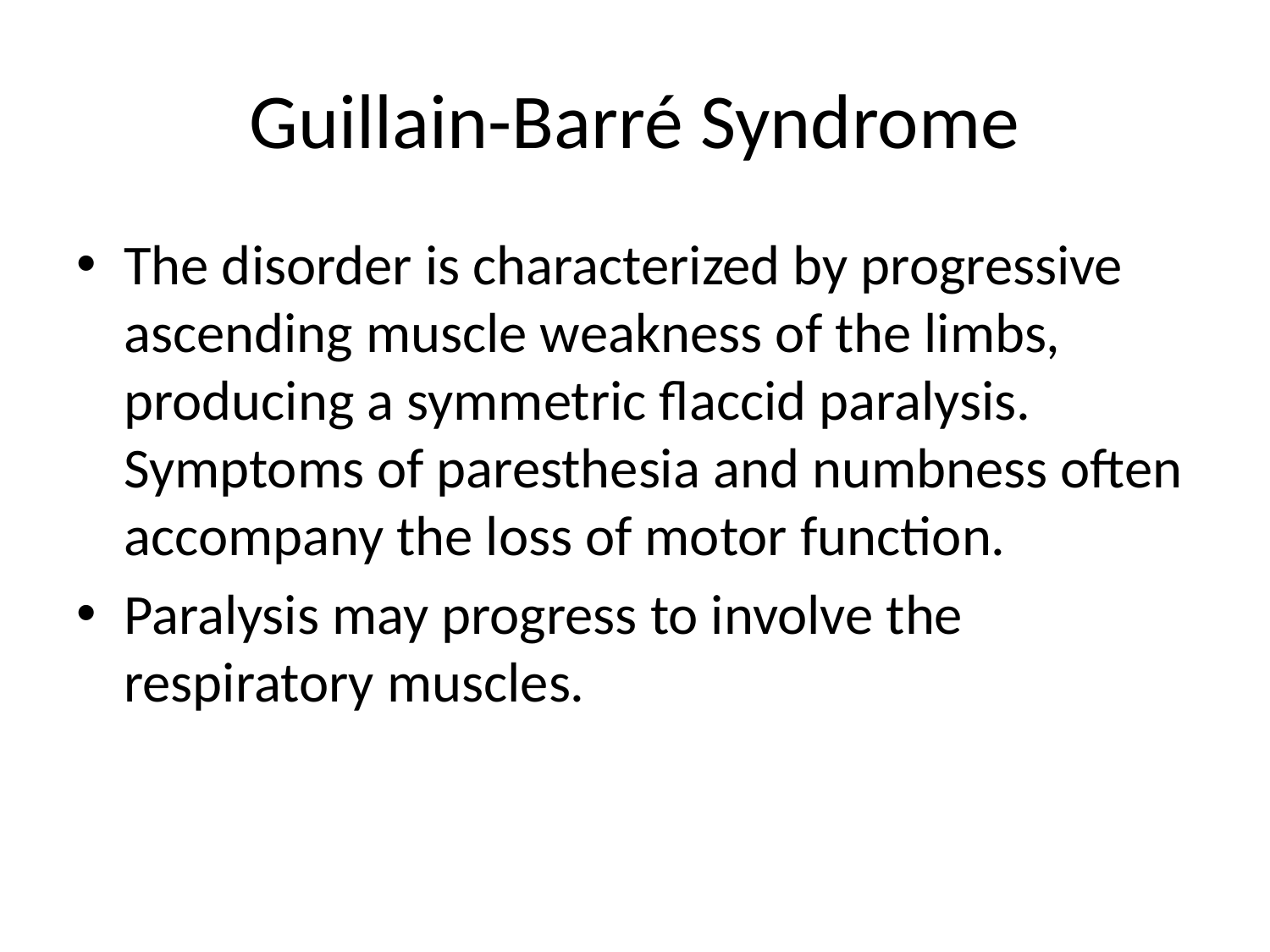

# Guillain-Barré Syndrome
The disorder is characterized by progressive ascending muscle weakness of the limbs, producing a symmetric flaccid paralysis. Symptoms of paresthesia and numbness often accompany the loss of motor function.
Paralysis may progress to involve the respiratory muscles.